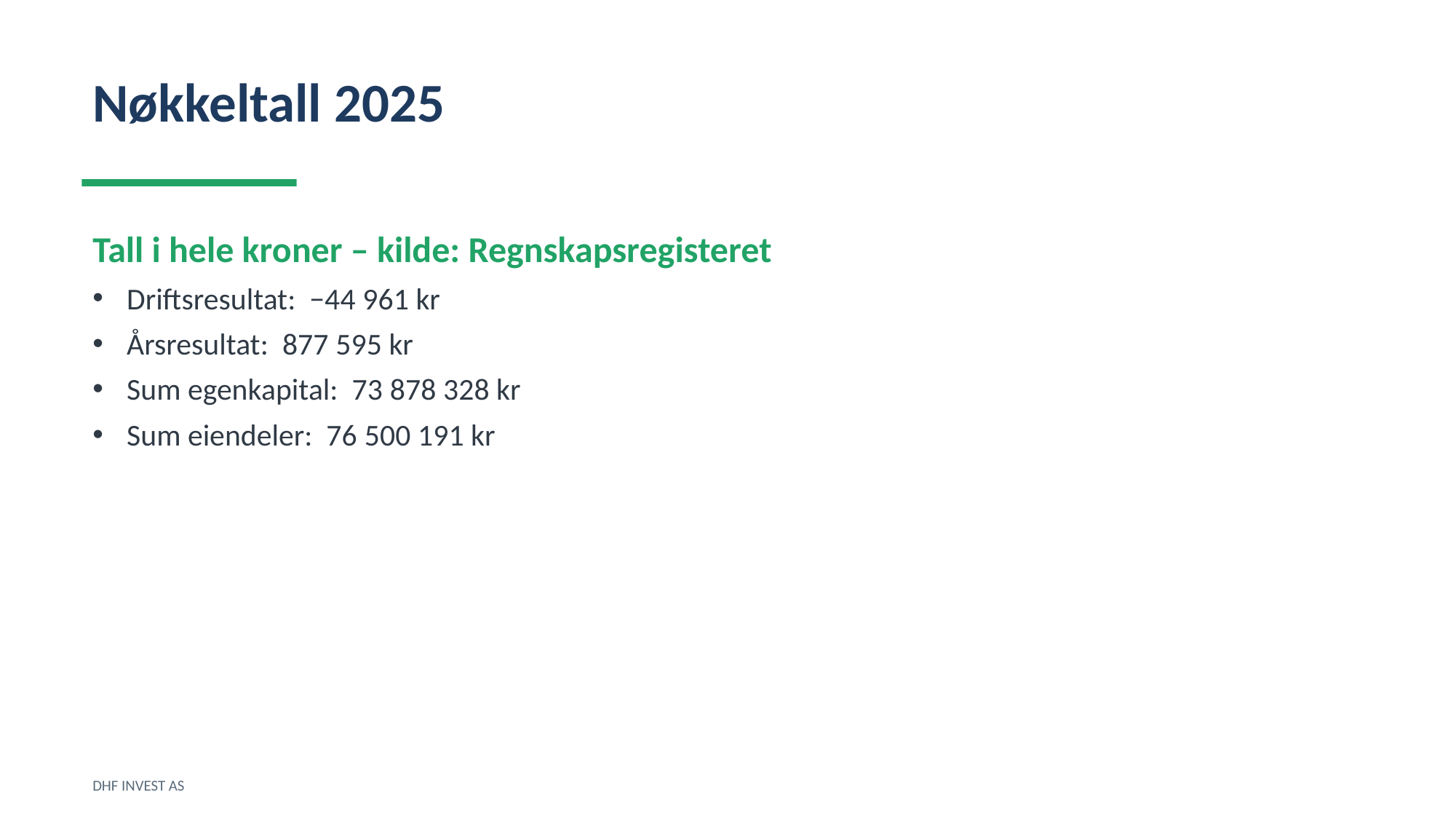

Nøkkeltall 2025

Tall i hele kroner – kilde: Regnskapsregisteret
Driftsresultat:  −44 961 kr
Årsresultat:  877 595 kr
Sum egenkapital:  73 878 328 kr
Sum eiendeler:  76 500 191 kr
DHF INVEST AS